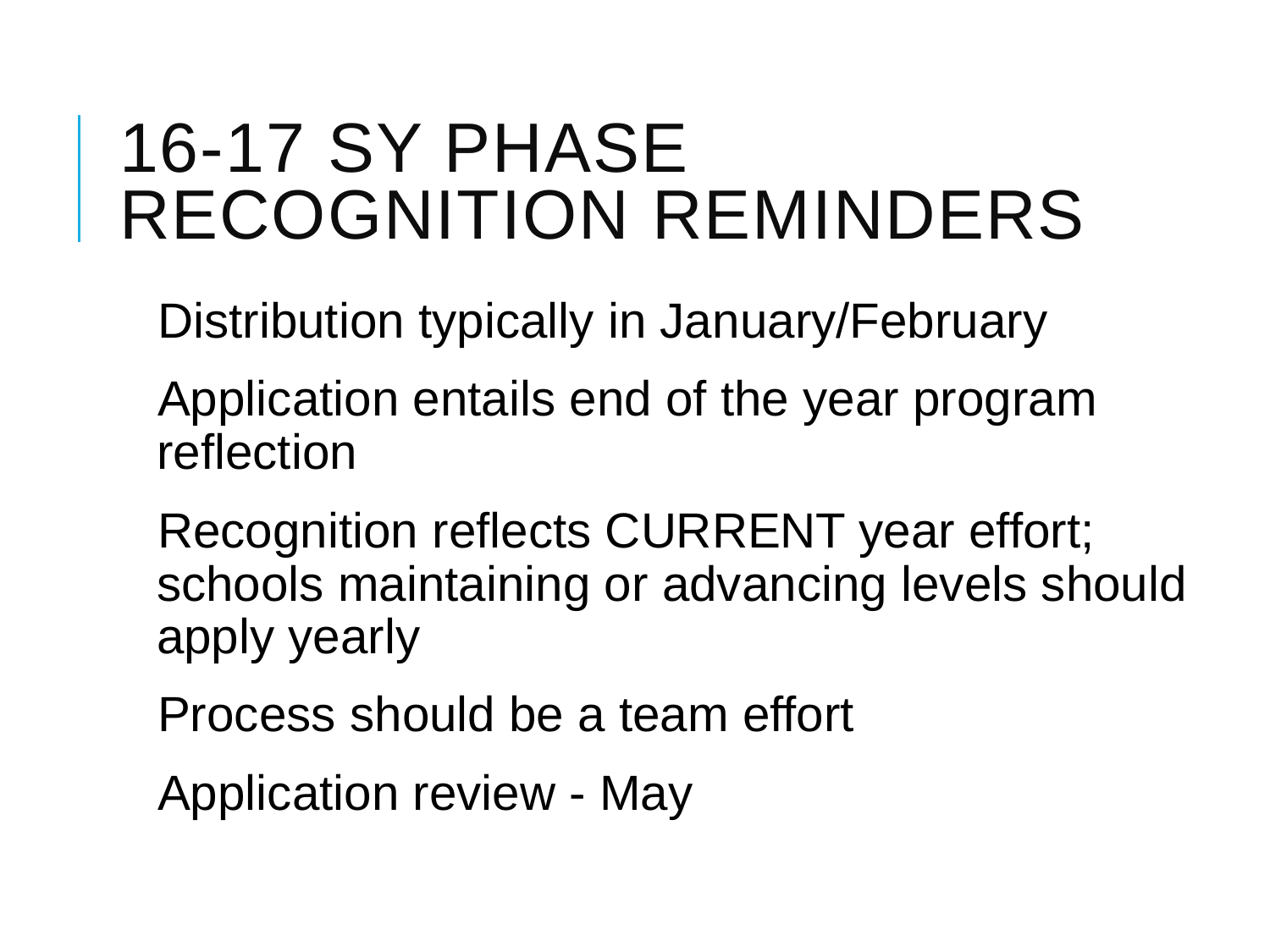

# 16-17 SY Phase Recognition Reminders
Distribution typically in January/February
Application entails end of the year program reflection
Recognition reflects CURRENT year effort; schools maintaining or advancing levels should apply yearly
Process should be a team effort
Application review - May